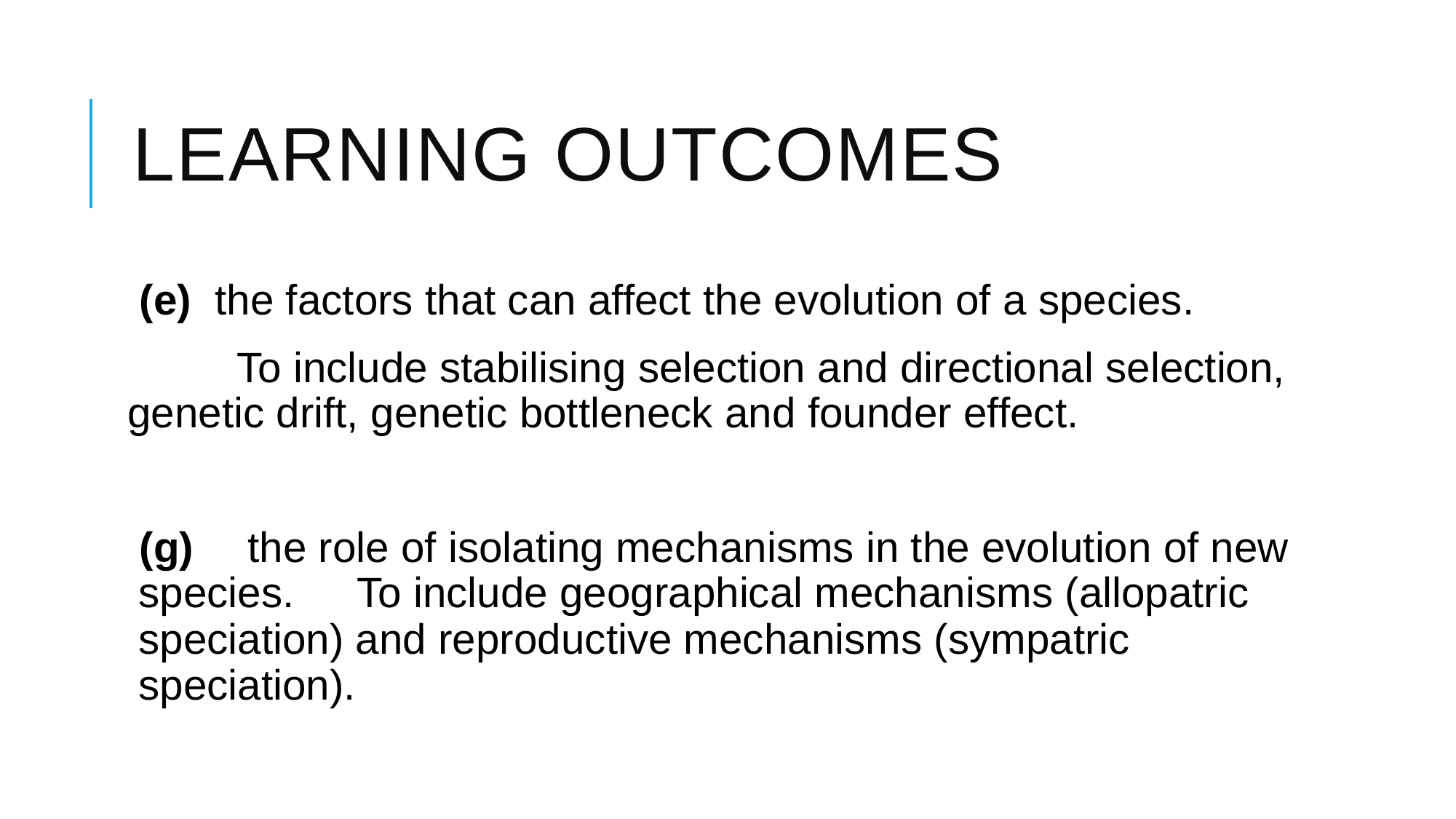

# Learning outcomes
(e)  the factors that can affect the evolution of a species.
	To include stabilising selection and directional selection, genetic drift, genetic bottleneck and founder effect.

(g)	the role of isolating mechanisms in the evolution of new species.	To include geographical mechanisms (allopatric speciation) and reproductive mechanisms (sympatric speciation).